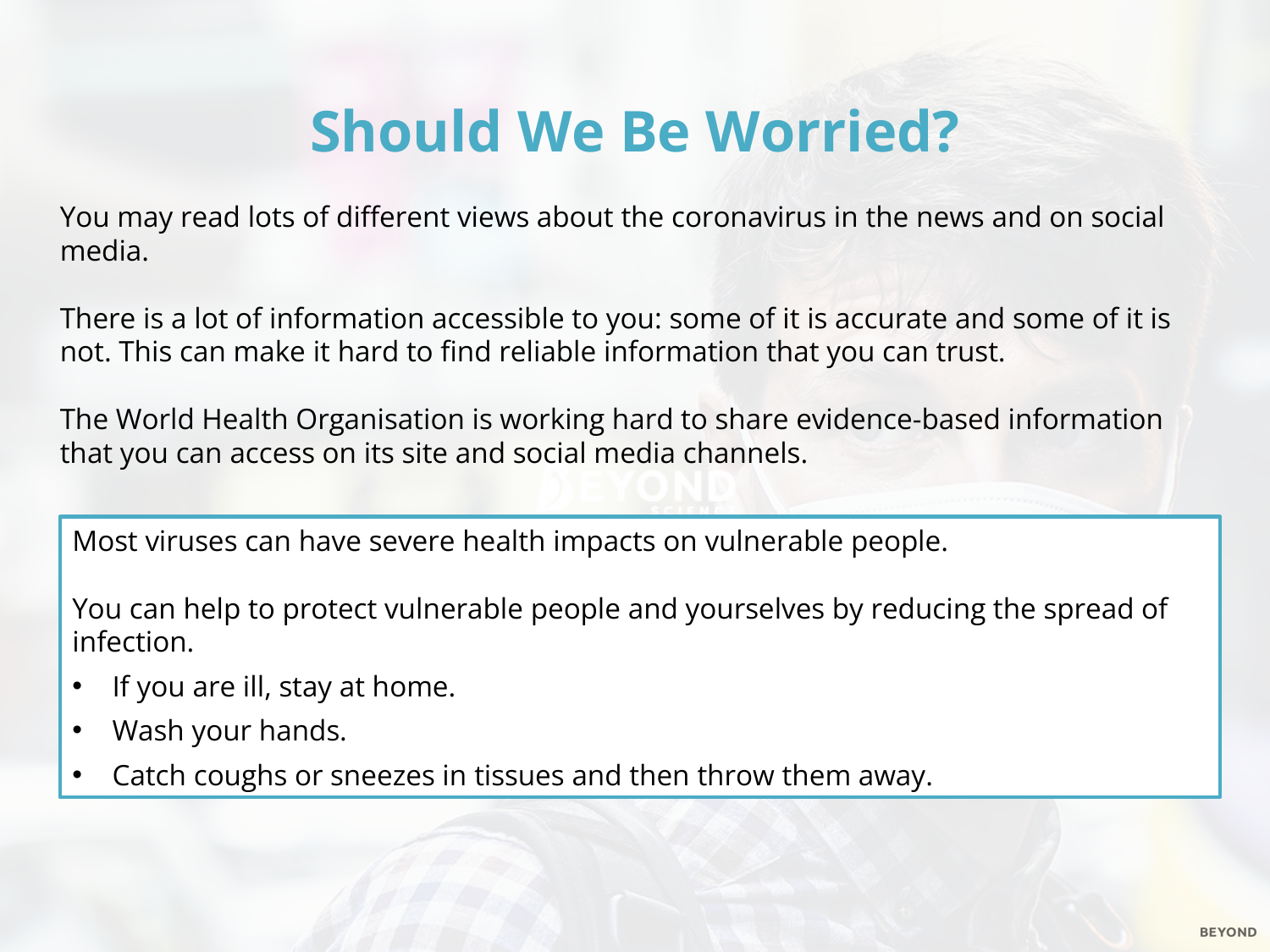

Should We Be Worried?
You may read lots of different views about the coronavirus in the news and on social media.

There is a lot of information accessible to you: some of it is accurate and some of it is not. This can make it hard to find reliable information that you can trust.

The World Health Organisation is working hard to share evidence-based information that you can access on its site and social media channels.
Most viruses can have severe health impacts on vulnerable people.

You can help to protect vulnerable people and yourselves by reducing the spread of infection.
If you are ill, stay at home.
Wash your hands.
Catch coughs or sneezes in tissues and then throw them away.